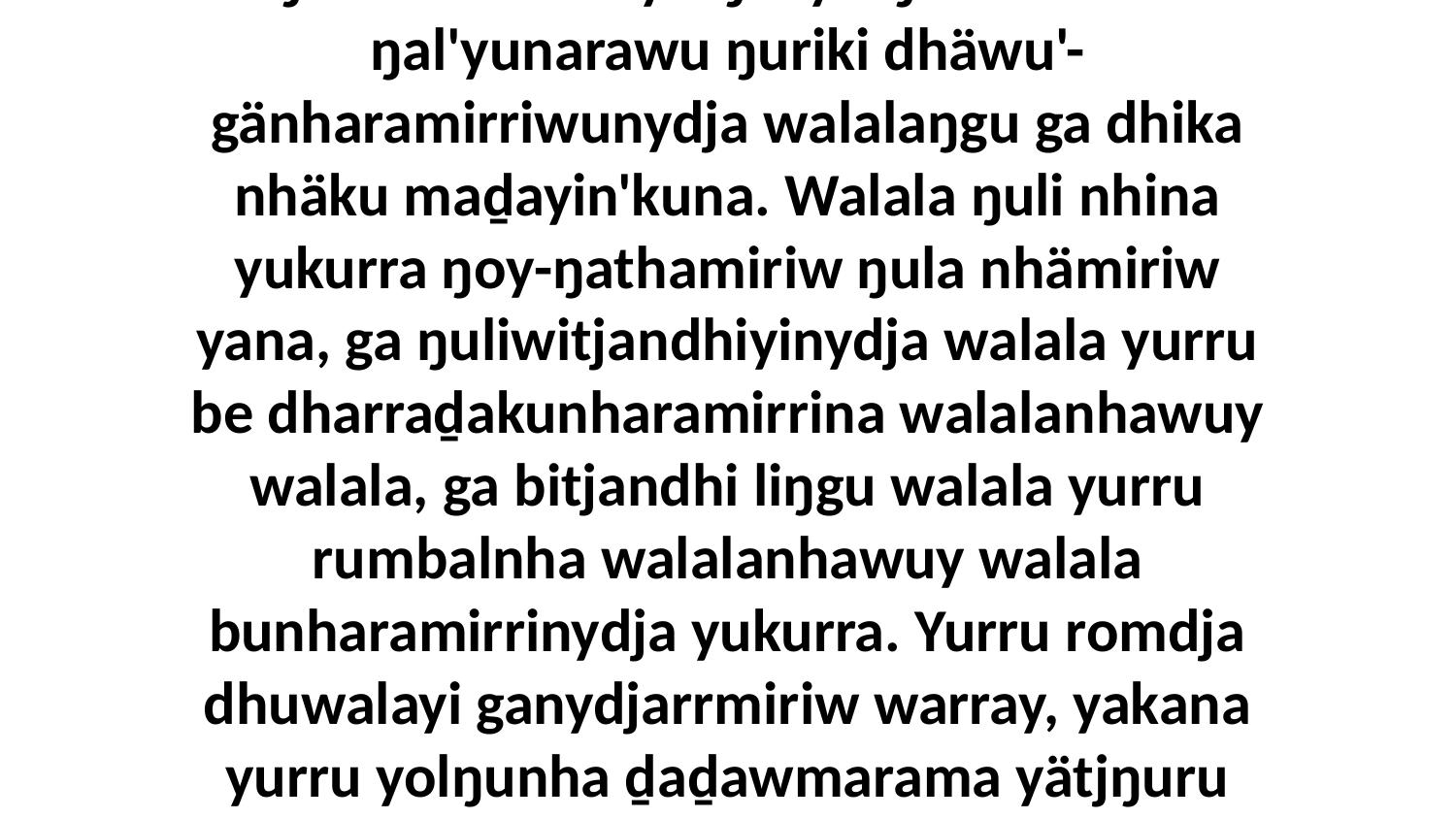

23 Yolŋuyunydja walalay ŋuli guyaŋirri yukurra yanapi balanyarayinydja rom ḻiya-djambatj ga dharrpal wal'ŋu, yanapi ŋamakurru'na yolŋu'-yulŋuwu buku-ŋal'yunarawu ŋuriki dhäwu'-gänharamirriwunydja walalaŋgu ga dhika nhäku maḏayin'kuna. Walala ŋuli nhina yukurra ŋoy-ŋathamiriw ŋula nhämiriw yana, ga ŋuliwitjandhiyinydja walala yurru be dharraḏakunharamirrina walalanhawuy walala, ga bitjandhi liŋgu walala yurru rumbalnha walalanhawuy walala bunharamirrinydja yukurra. Yurru romdja dhuwalayi ganydjarrmiriw warray, yakana yurru yolŋunha ḏaḏawmarama yätjŋuru djämaŋuru ŋuriŋiyinydja romdhunydja malaŋuyu, ŋayinydja yurru ŋunhiyinydja yolŋu mukthunna yana malthunna yukurra ŋurikiyina nhanukalayŋuna djälwu.